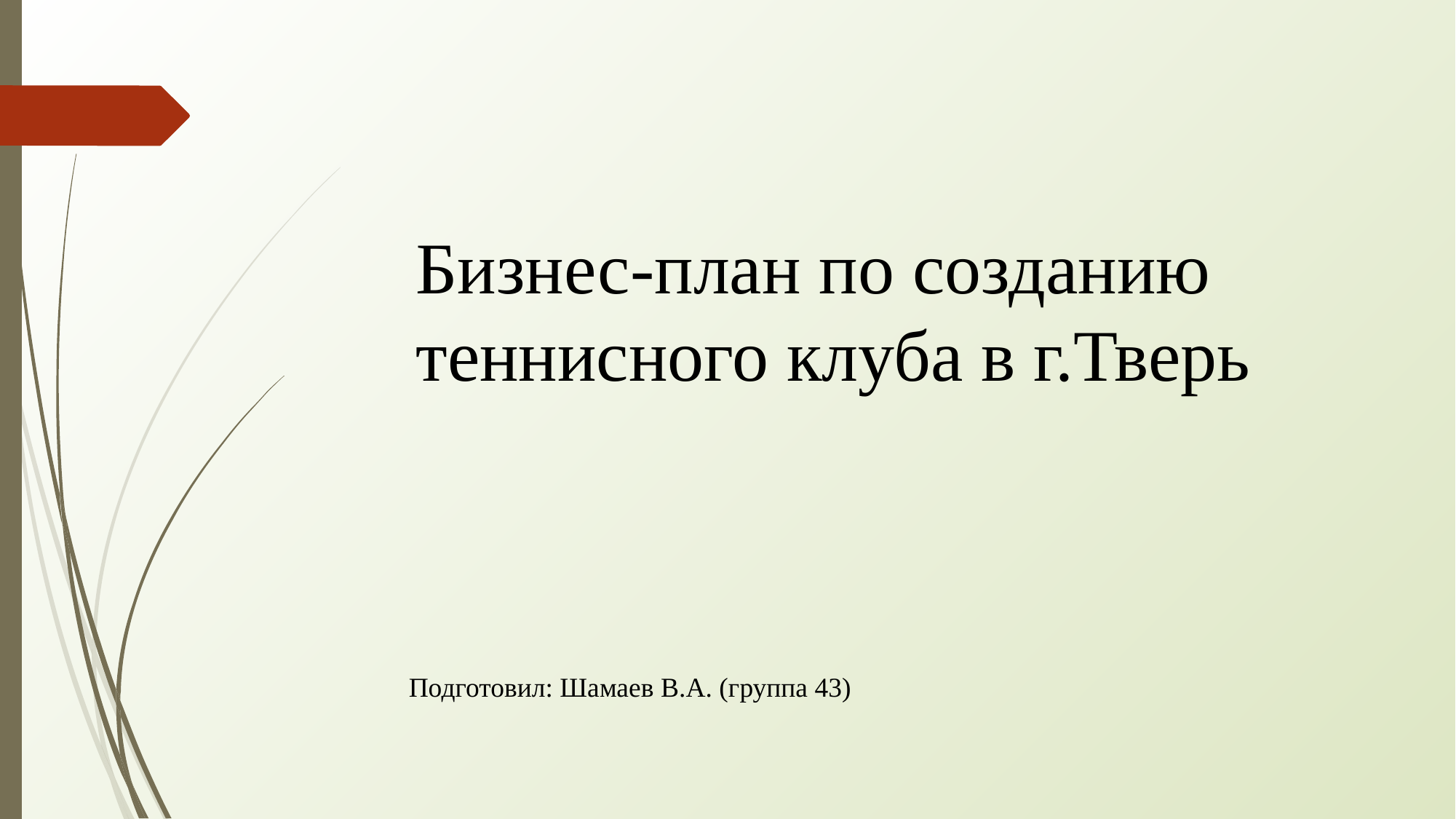

# Бизнес-план по созданию теннисного клуба в г.Тверь
Подготовил: Шамаев В.А. (группа 43)